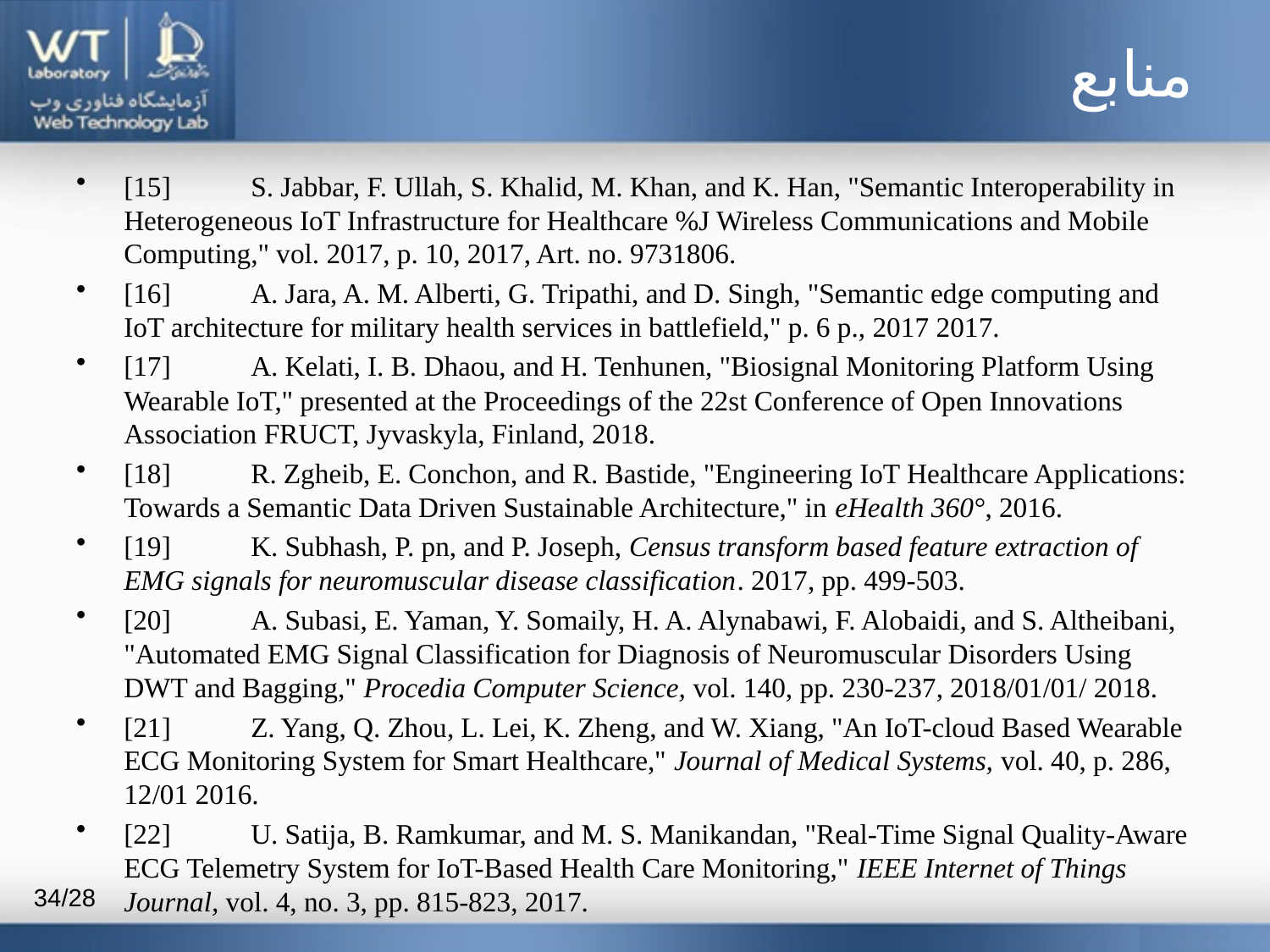

منابع
[15]	S. Jabbar, F. Ullah, S. Khalid, M. Khan, and K. Han, "Semantic Interoperability in Heterogeneous IoT Infrastructure for Healthcare %J Wireless Communications and Mobile Computing," vol. 2017, p. 10, 2017, Art. no. 9731806.
[16]	A. Jara, A. M. Alberti, G. Tripathi, and D. Singh, "Semantic edge computing and IoT architecture for military health services in battlefield," p. 6 p., 2017 2017.
[17]	A. Kelati, I. B. Dhaou, and H. Tenhunen, "Biosignal Monitoring Platform Using Wearable IoT," presented at the Proceedings of the 22st Conference of Open Innovations Association FRUCT, Jyvaskyla, Finland, 2018.
[18]	R. Zgheib, E. Conchon, and R. Bastide, "Engineering IoT Healthcare Applications: Towards a Semantic Data Driven Sustainable Architecture," in eHealth 360°, 2016.
[19]	K. Subhash, P. pn, and P. Joseph, Census transform based feature extraction of EMG signals for neuromuscular disease classification. 2017, pp. 499-503.
[20]	A. Subasi, E. Yaman, Y. Somaily, H. A. Alynabawi, F. Alobaidi, and S. Altheibani, "Automated EMG Signal Classification for Diagnosis of Neuromuscular Disorders Using DWT and Bagging," Procedia Computer Science, vol. 140, pp. 230-237, 2018/01/01/ 2018.
[21]	Z. Yang, Q. Zhou, L. Lei, K. Zheng, and W. Xiang, "An IoT-cloud Based Wearable ECG Monitoring System for Smart Healthcare," Journal of Medical Systems, vol. 40, p. 286, 12/01 2016.
[22]	U. Satija, B. Ramkumar, and M. S. Manikandan, "Real-Time Signal Quality-Aware ECG Telemetry System for IoT-Based Health Care Monitoring," IEEE Internet of Things Journal, vol. 4, no. 3, pp. 815-823, 2017.
28/34